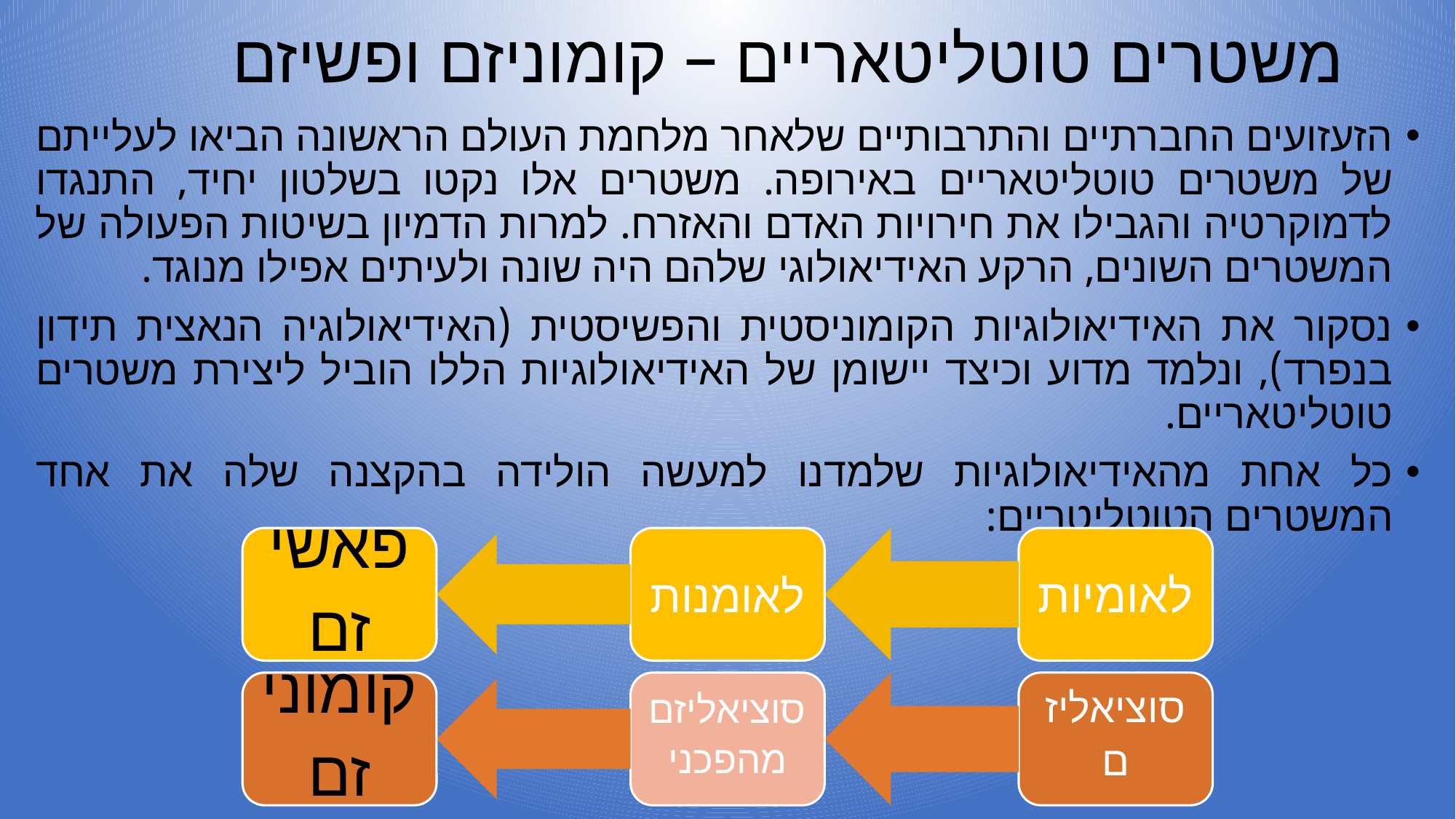

# משטרים טוטליטאריים – קומוניזם ופשיזם
הזעזועים החברתיים והתרבותיים שלאחר מלחמת העולם הראשונה הביאו לעלייתם של משטרים טוטליטאריים באירופה. משטרים אלו נקטו בשלטון יחיד, התנגדו לדמוקרטיה והגבילו את חירויות האדם והאזרח. למרות הדמיון בשיטות הפעולה של המשטרים השונים, הרקע האידיאולוגי שלהם היה שונה ולעיתים אפילו מנוגד.
נסקור את האידיאולוגיות הקומוניסטית והפשיסטית (האידיאולוגיה הנאצית תידון בנפרד), ונלמד מדוע וכיצד יישומן של האידיאולוגיות הללו הוביל ליצירת משטרים טוטליטאריים.
כל אחת מהאידיאולוגיות שלמדנו למעשה הולידה בהקצנה שלה את אחד המשטרים הטוטליטריים:
לאומיות
לאומנות
פאשיזם
סוציאליזם
סוציאליזם מהפכני
קומוניזם